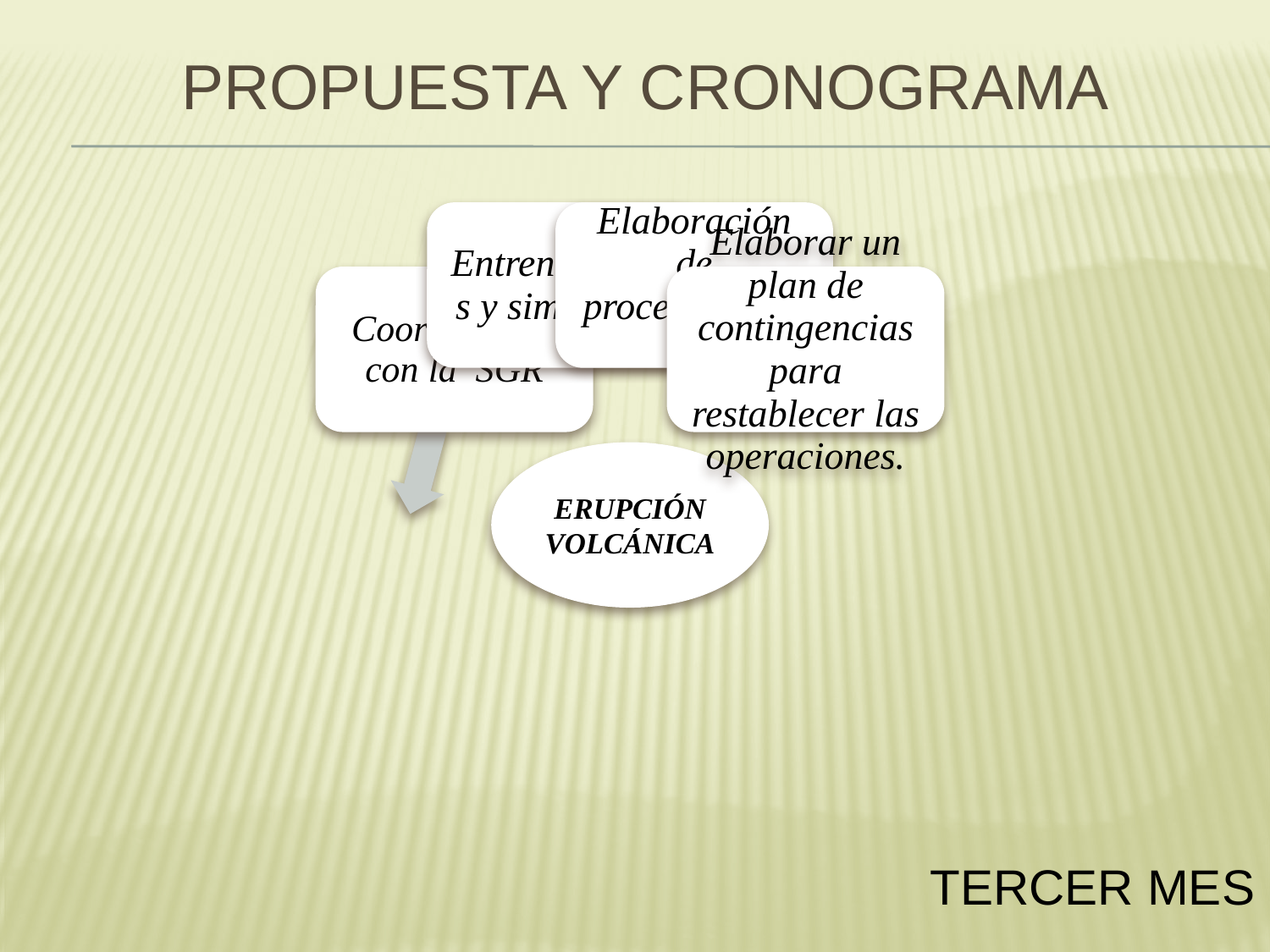

# PROPUESTA Y CRONOGRAMA
ERUPCIÓN VOLCÁNICA
TERCER MES